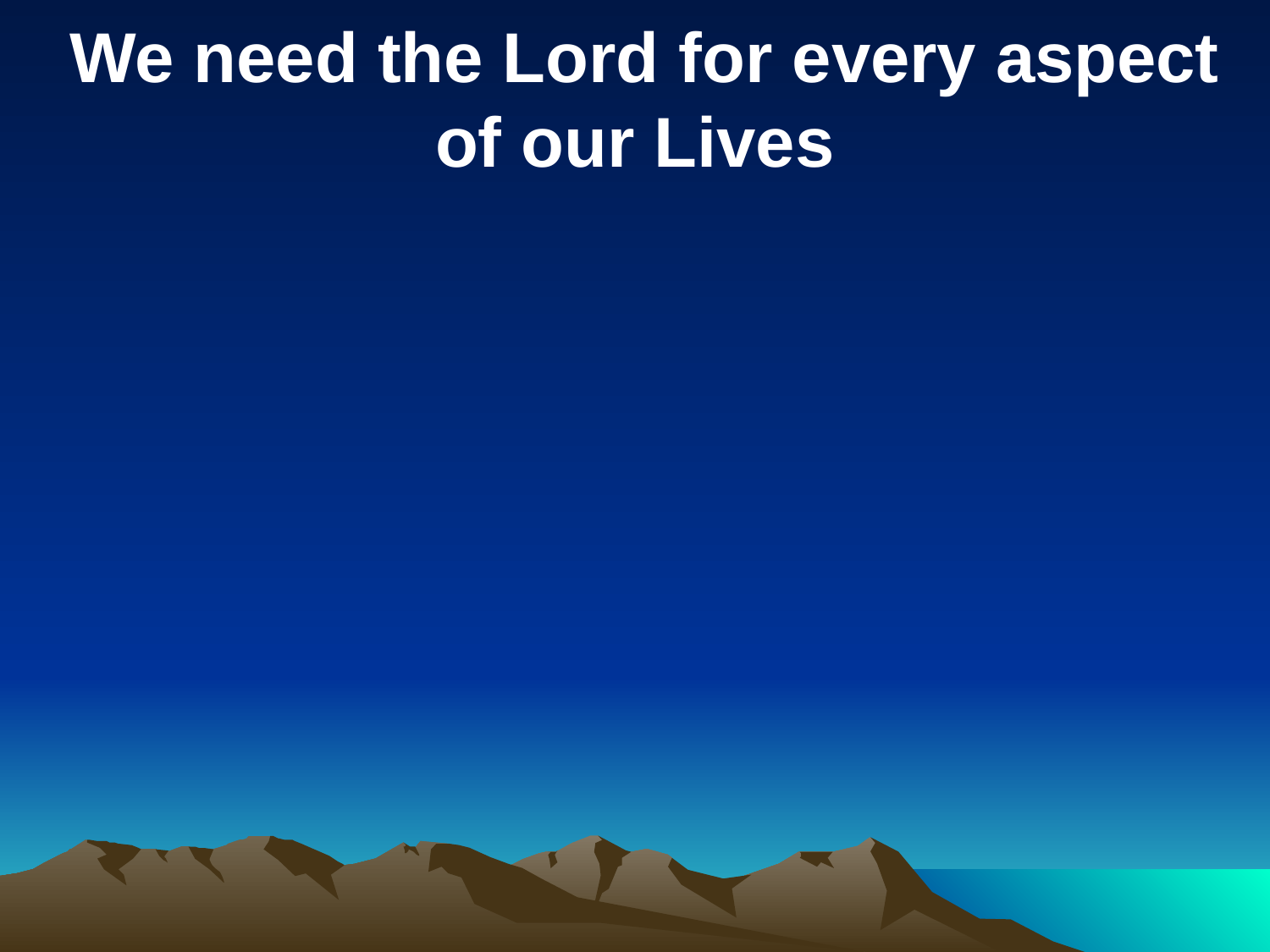

We need the Lord for every aspect of our Lives